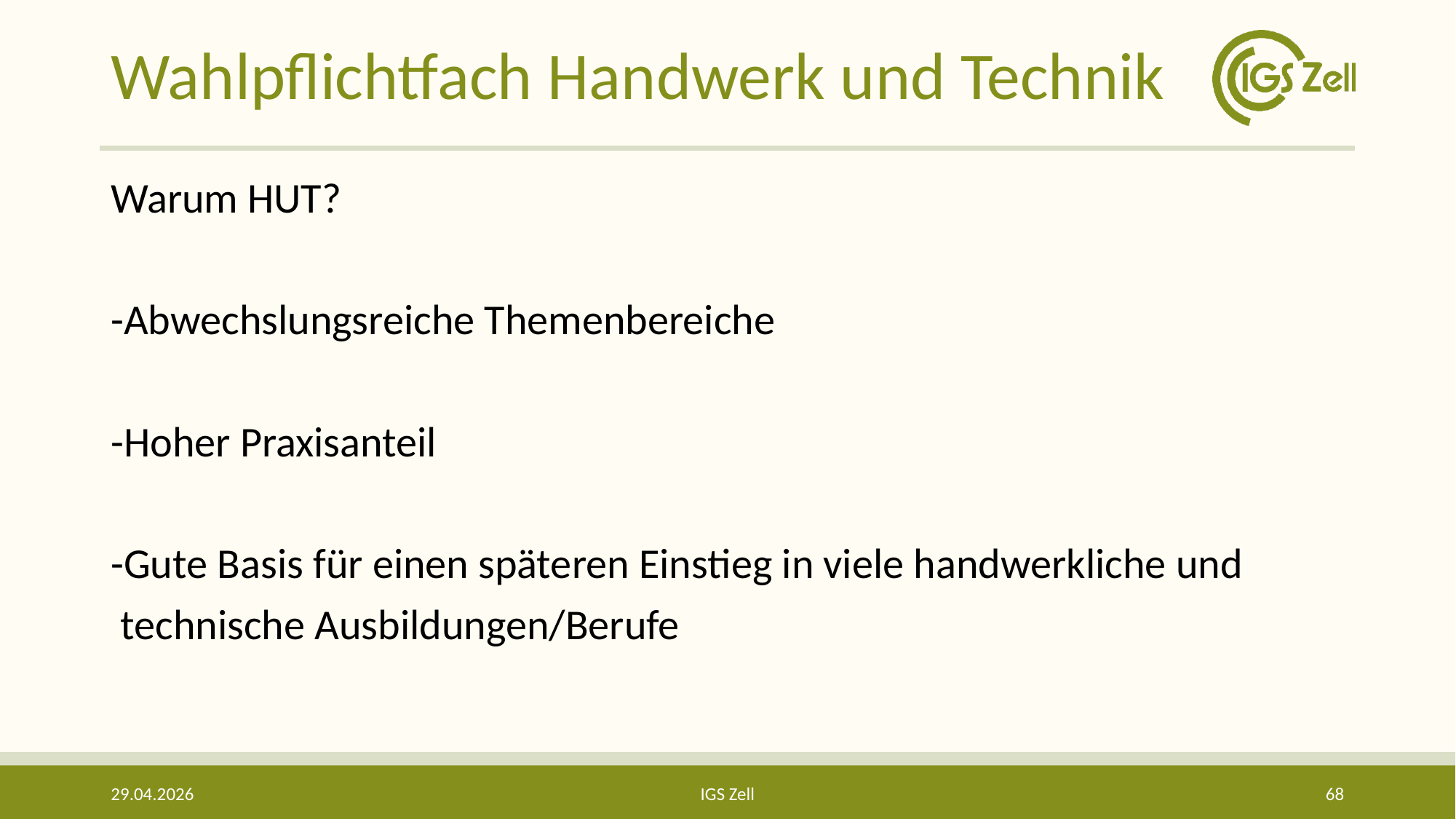

# Wahlpflichtfach Handwerk und Technik
Warum HUT?

-Abwechslungsreiche Themenbereiche

-Hoher Praxisanteil

-Gute Basis für einen späteren Einstieg in viele handwerkliche und
 technische Ausbildungen/Berufe
29.04.2026
IGS Zell
68